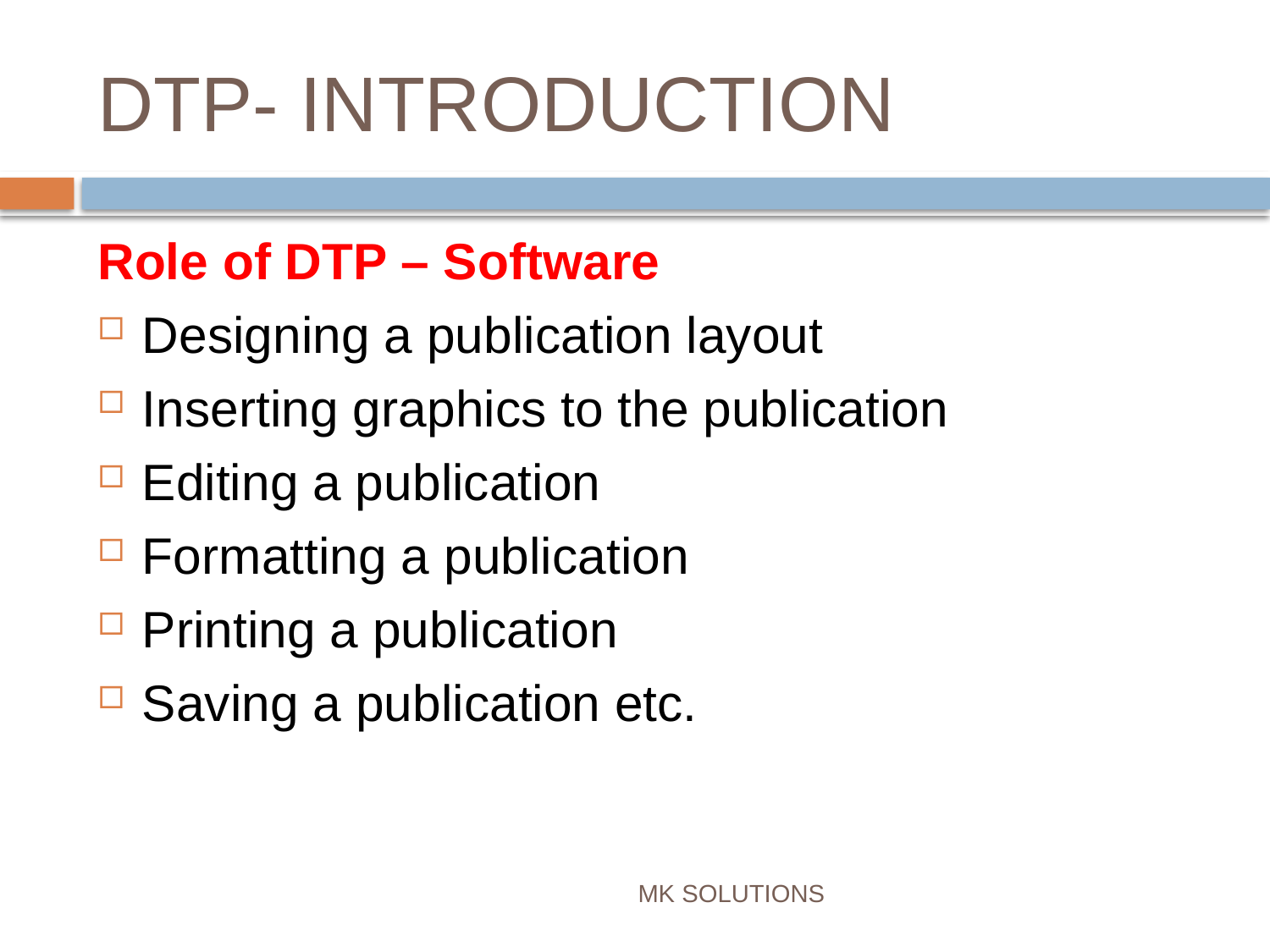

# DTP- INTRODUCTION
Role of DTP – Software
Designing a publication layout
Inserting graphics to the publication
Editing a publication
Formatting a publication
Printing a publication
Saving a publication etc.
MK SOLUTIONS